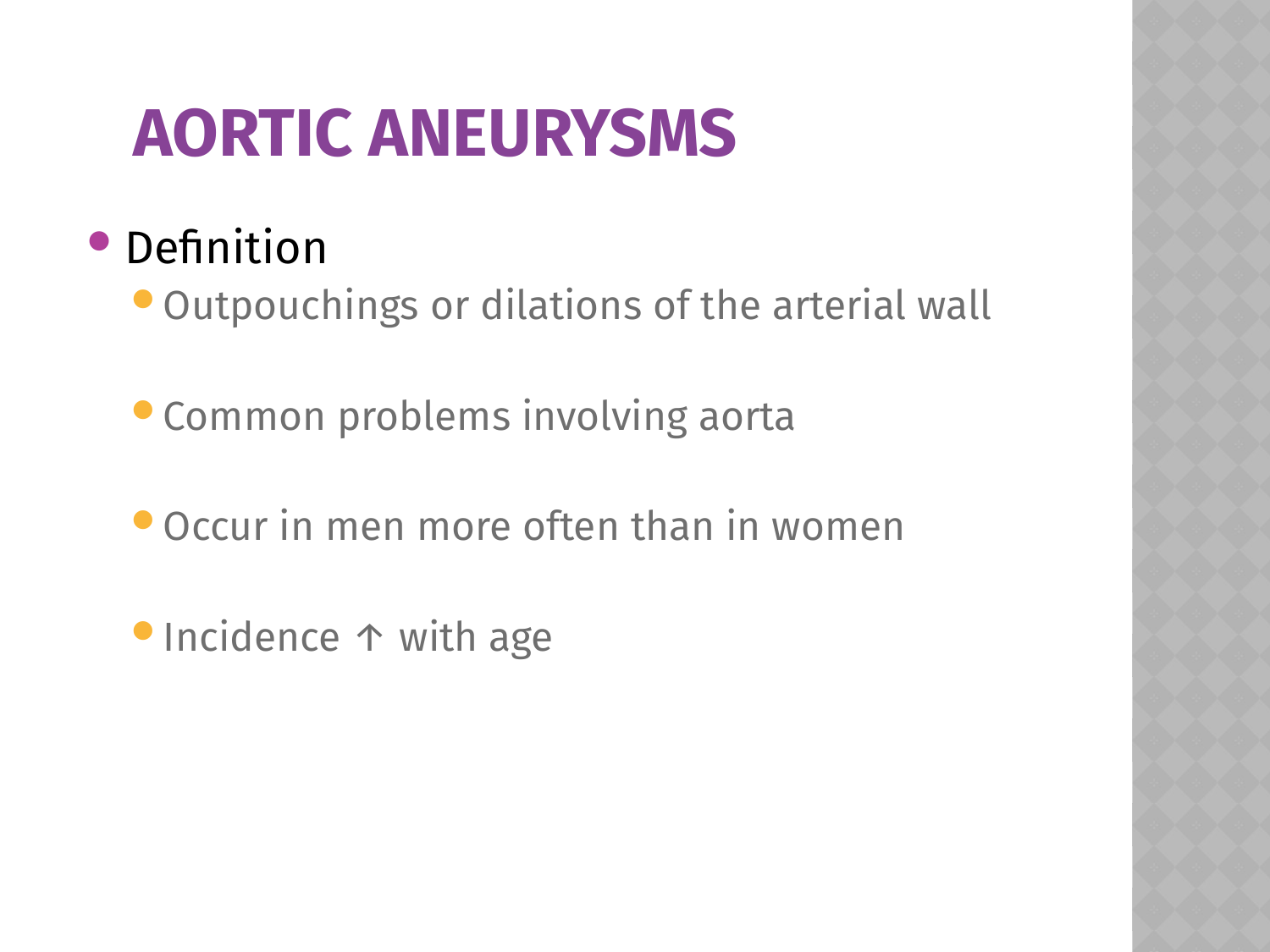

# Aortic Aneurysms
Definition
Outpouchings or dilations of the arterial wall

Common problems involving aorta

Occur in men more often than in women

Incidence ↑ with age